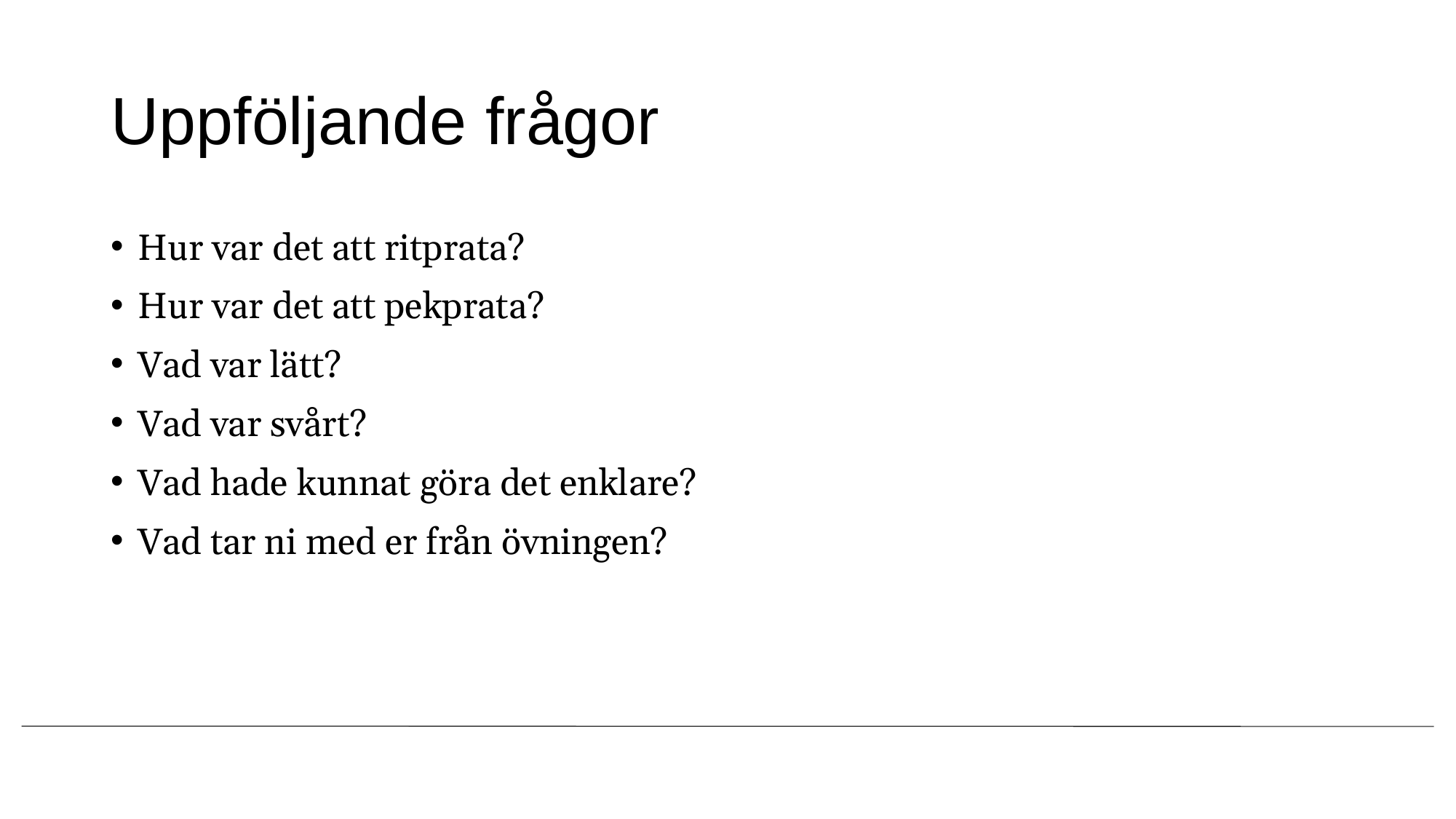

# Uppföljande frågor
Hur var det att ritprata?
Hur var det att pekprata?
Vad var lätt?
Vad var svårt?
Vad hade kunnat göra det enklare?
Vad tar ni med er från övningen?